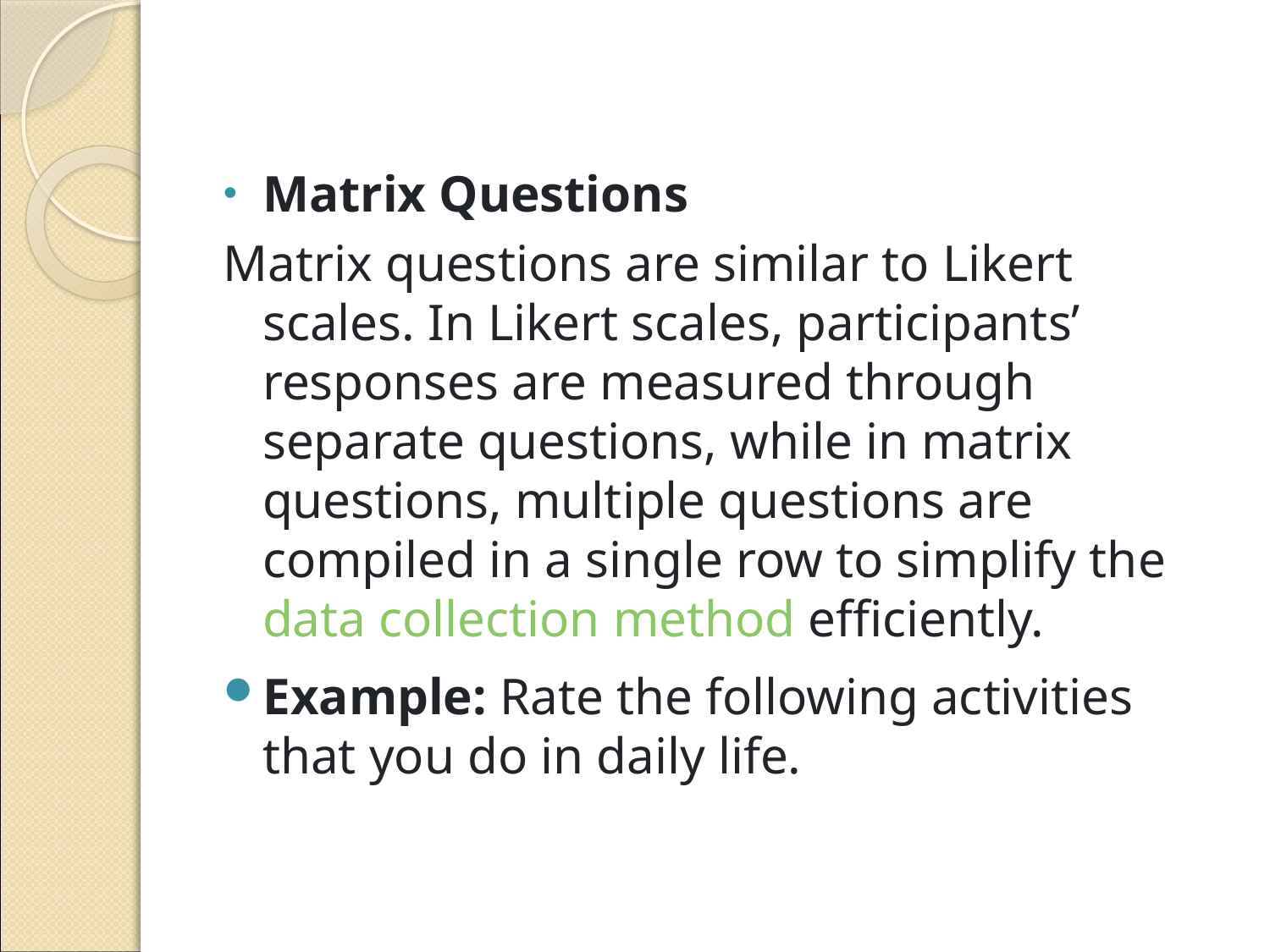

#
Matrix Questions
Matrix questions are similar to Likert scales. In Likert scales, participants’ responses are measured through separate questions, while in matrix questions, multiple questions are compiled in a single row to simplify the data collection method efficiently.
Example: Rate the following activities that you do in daily life.